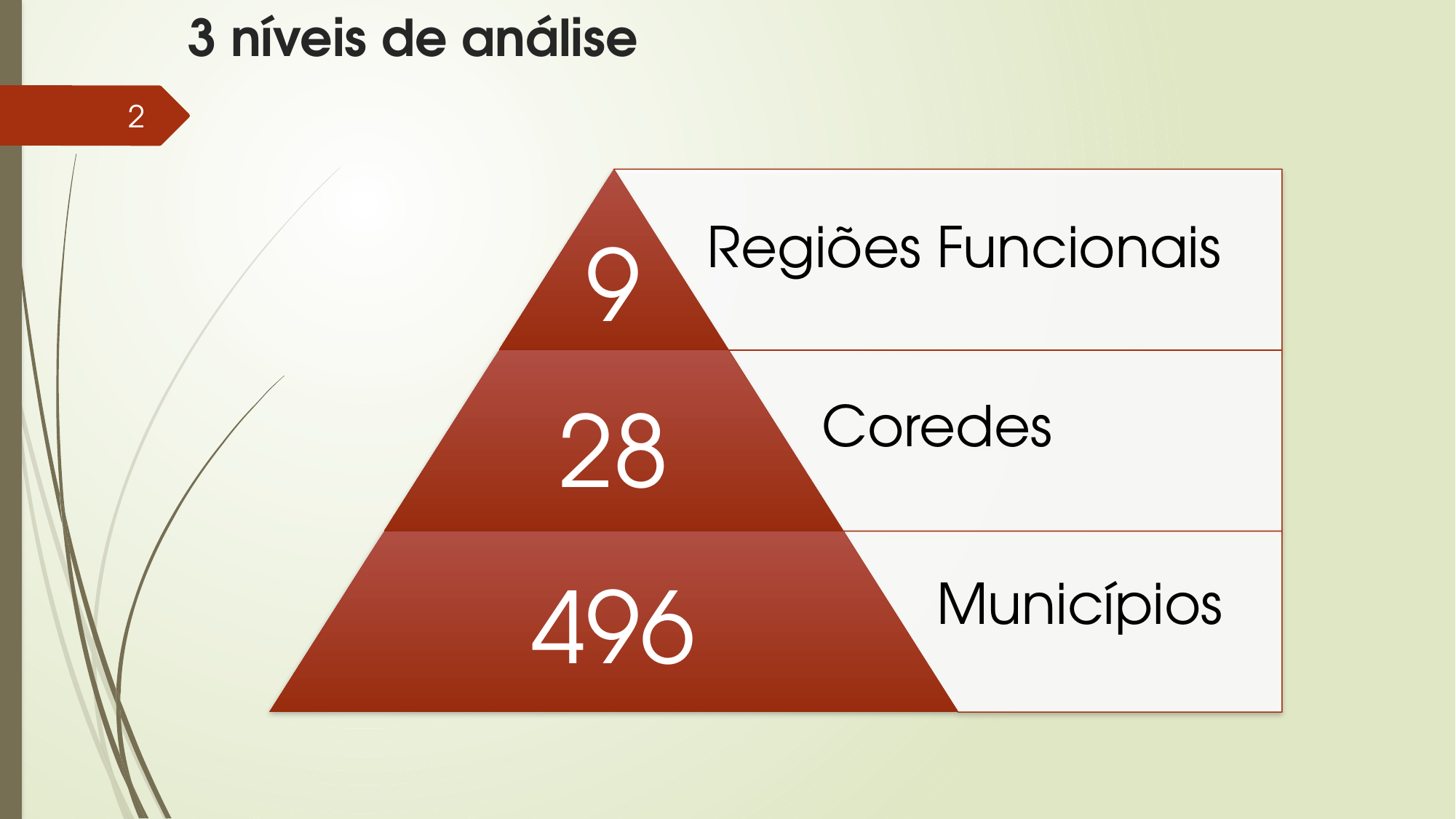

# 3 níveis de análise
2
Regiões Funcionais
9
Coredes
28
Municípios
496